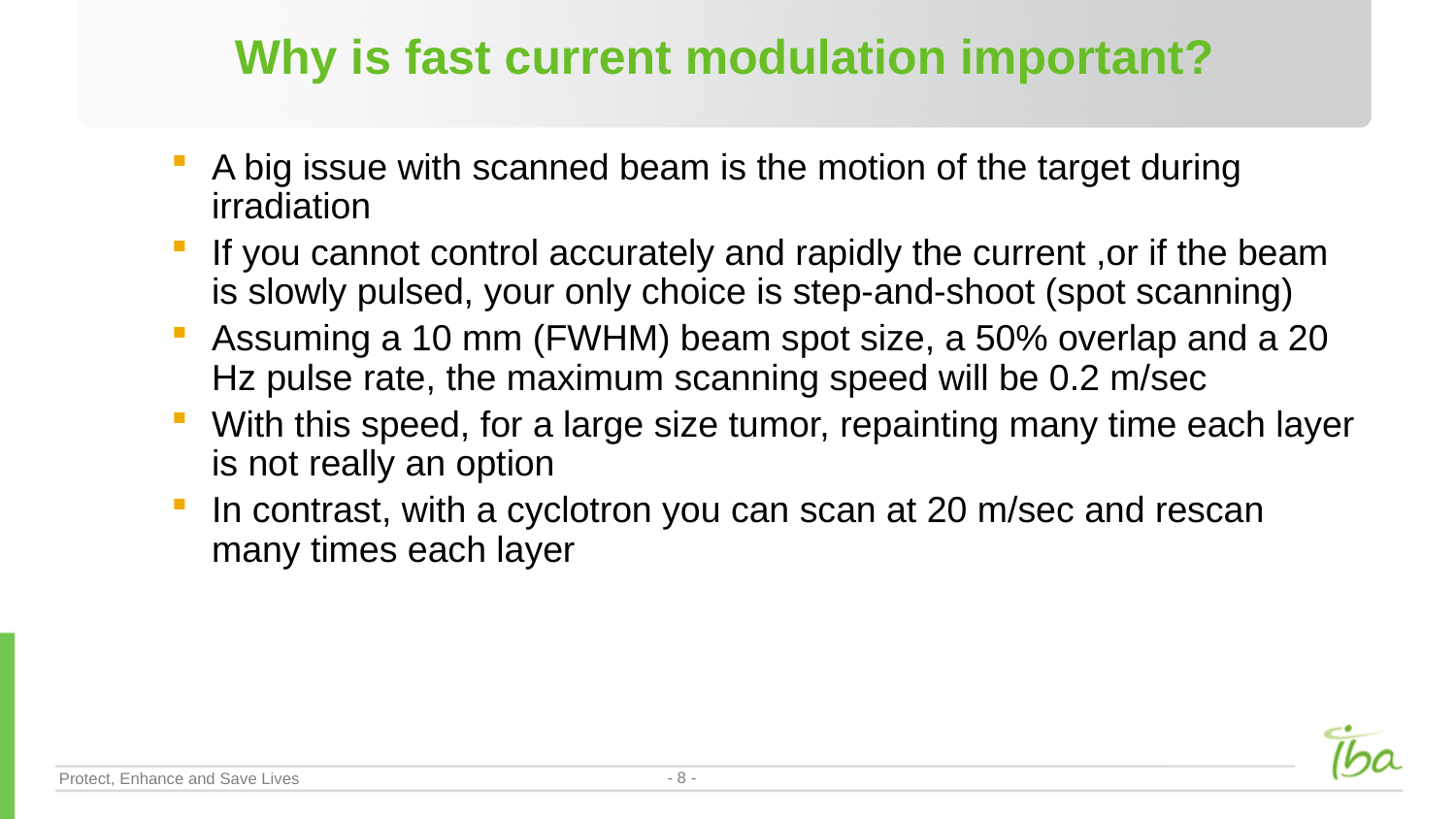

# Why is fast current modulation important?

A big issue with scanned beam is the motion of the target during irradiation
If you cannot control accurately and rapidly the current ,or if the beam is slowly pulsed, your only choice is step-and-shoot (spot scanning)
Assuming a 10 mm (FWHM) beam spot size, a 50% overlap and a 20 Hz pulse rate, the maximum scanning speed will be 0.2 m/sec
With this speed, for a large size tumor, repainting many time each layer is not really an option
In contrast, with a cyclotron you can scan at 20 m/sec and rescan many times each layer